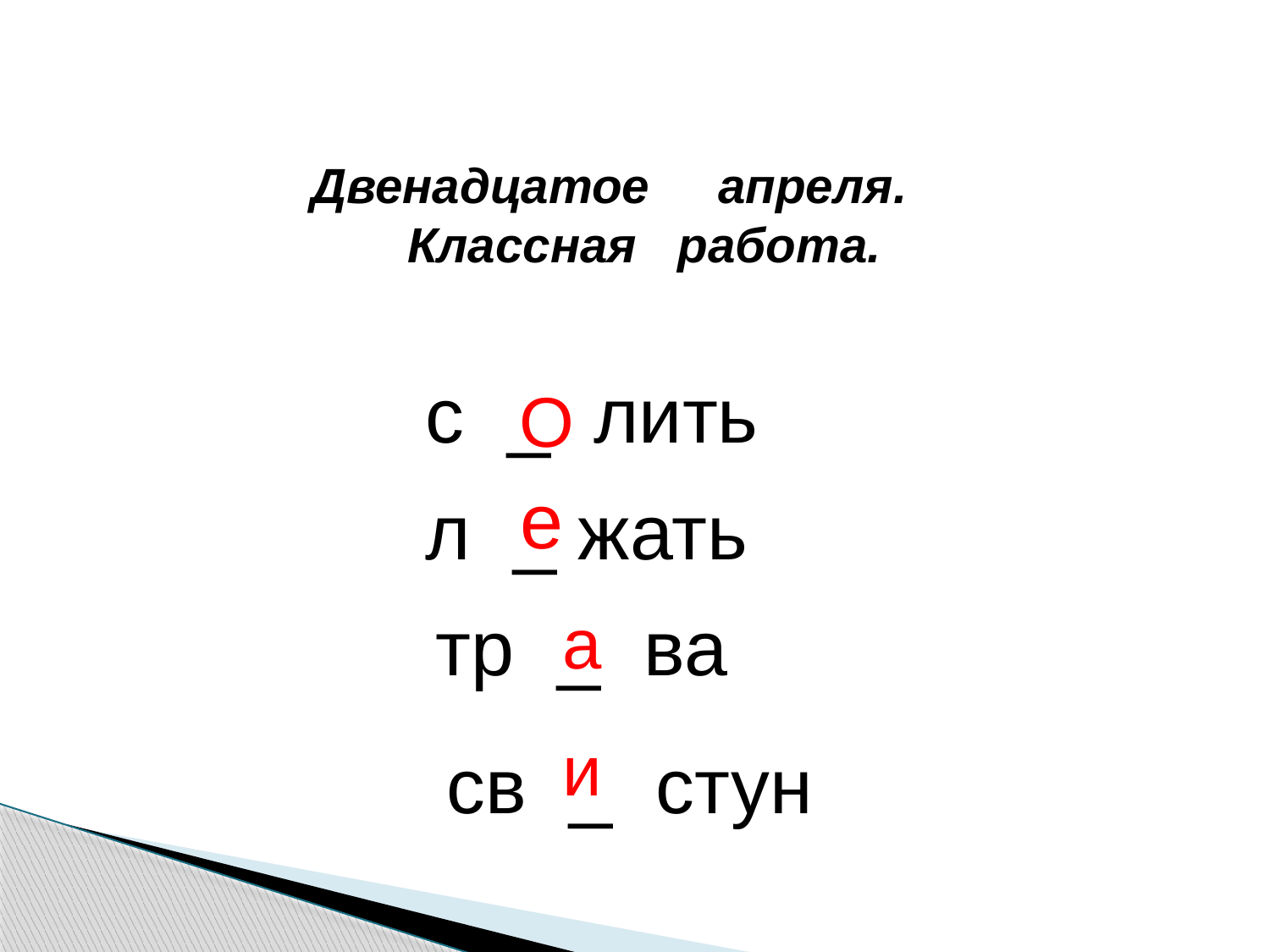

Двенадцатое     апреля.
                     Классная   работа.
 с  _  лить
 О
е
л  _ жать

тр  _  ва
а
и
св  _  стун